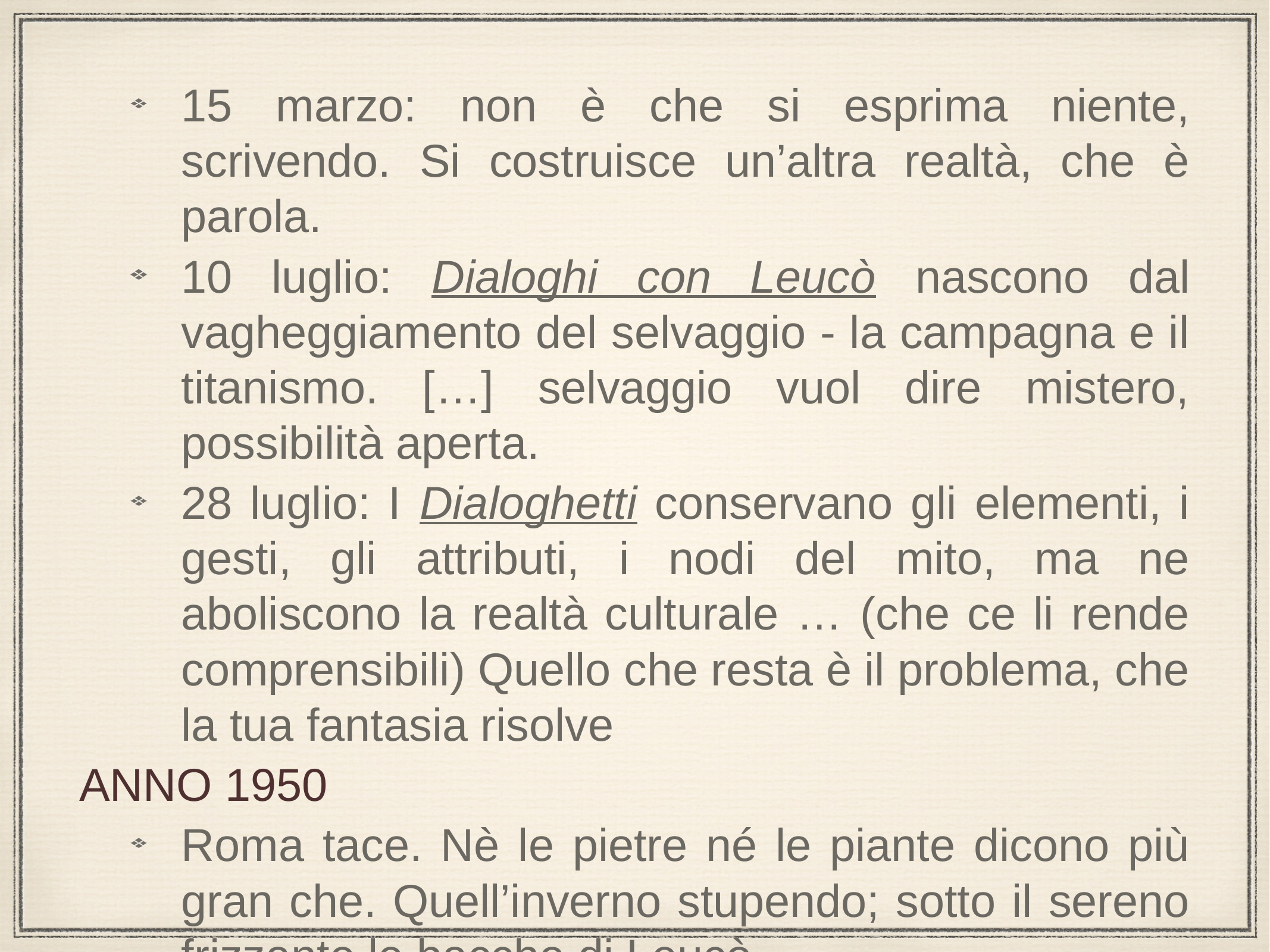

15 marzo: non è che si esprima niente, scrivendo. Si costruisce un’altra realtà, che è parola.
10 luglio: Dialoghi con Leucò nascono dal vagheggiamento del selvaggio - la campagna e il titanismo. […] selvaggio vuol dire mistero, possibilità aperta.
28 luglio: I Dialoghetti conservano gli elementi, i gesti, gli attributi, i nodi del mito, ma ne aboliscono la realtà culturale … (che ce li rende comprensibili) Quello che resta è il problema, che la tua fantasia risolve
ANNO 1950
Roma tace. Nè le pietre né le piante dicono più gran che. Quell’inverno stupendo; sotto il sereno frizzante le bacche di Leucò.